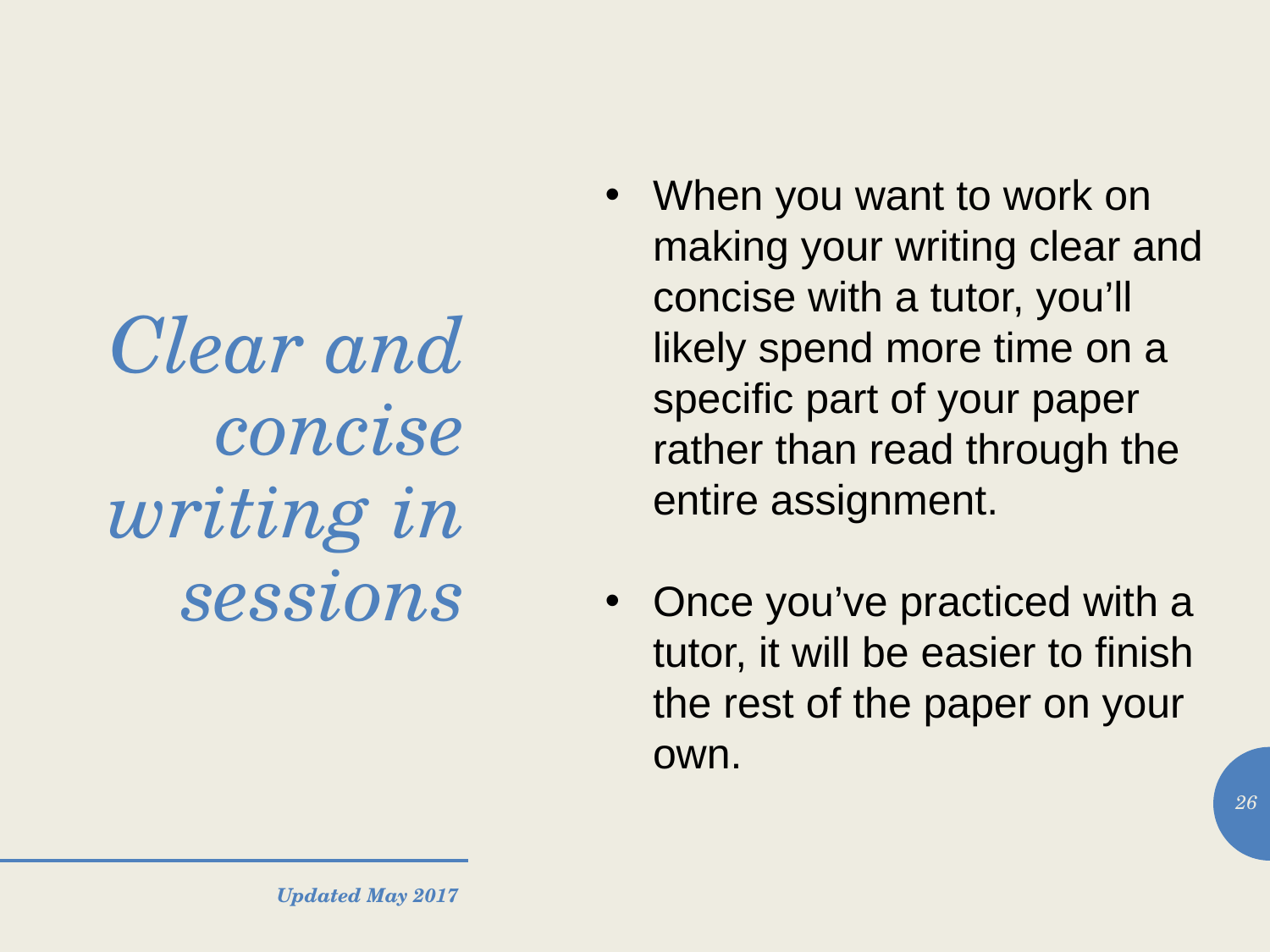

When you want to work on making your writing clear and concise with a tutor, you’ll likely spend more time on a specific part of your paper rather than read through the entire assignment.

Once you’ve practiced with a tutor, it will be easier to finish the rest of the paper on your own.
# Clear and concise writing in sessions
26
Updated May 2017